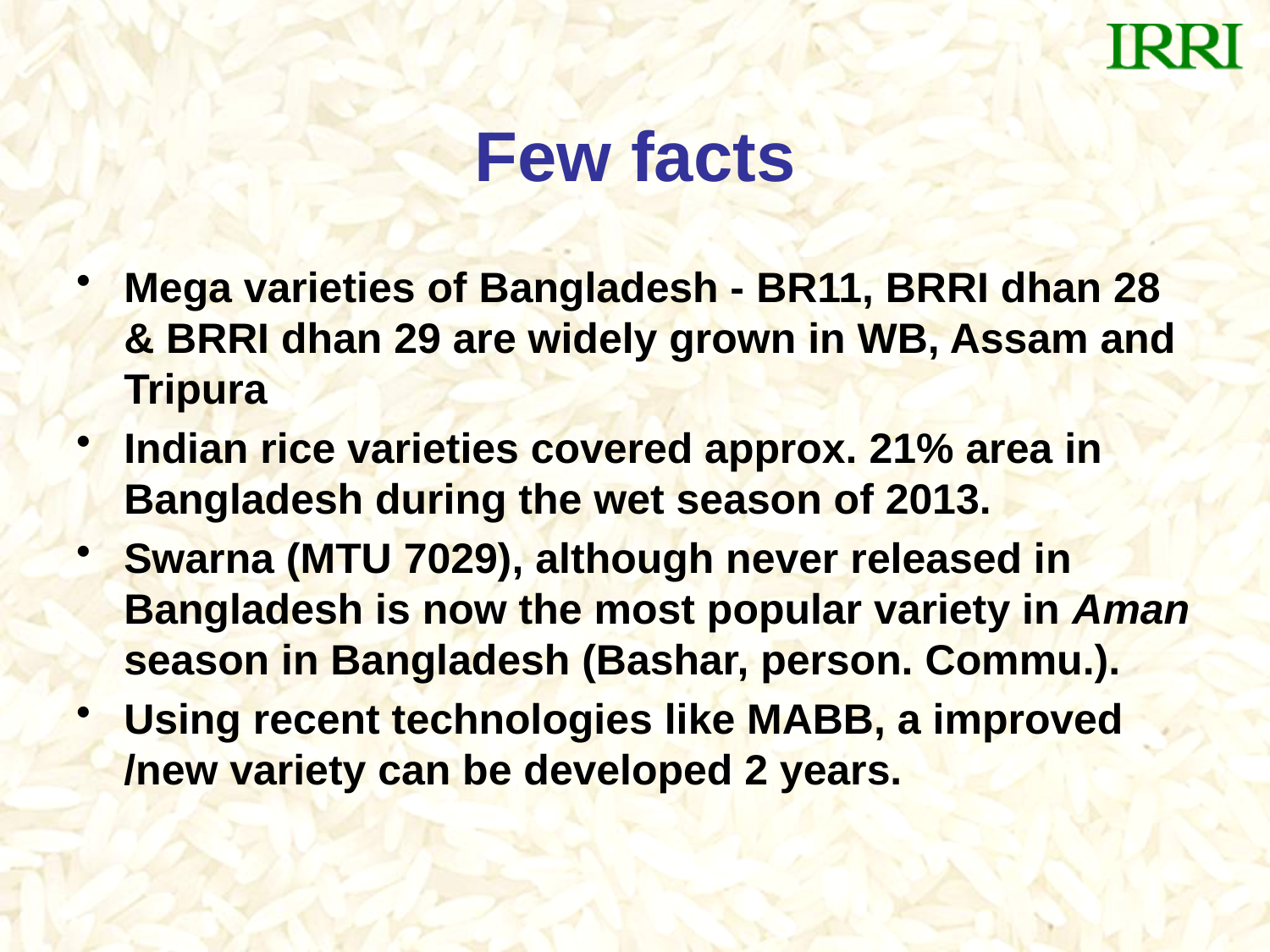

# Few facts
Mega varieties of Bangladesh - BR11, BRRI dhan 28 & BRRI dhan 29 are widely grown in WB, Assam and Tripura
Indian rice varieties covered approx. 21% area in Bangladesh during the wet season of 2013.
Swarna (MTU 7029), although never released in Bangladesh is now the most popular variety in Aman season in Bangladesh (Bashar, person. Commu.).
Using recent technologies like MABB, a improved /new variety can be developed 2 years.